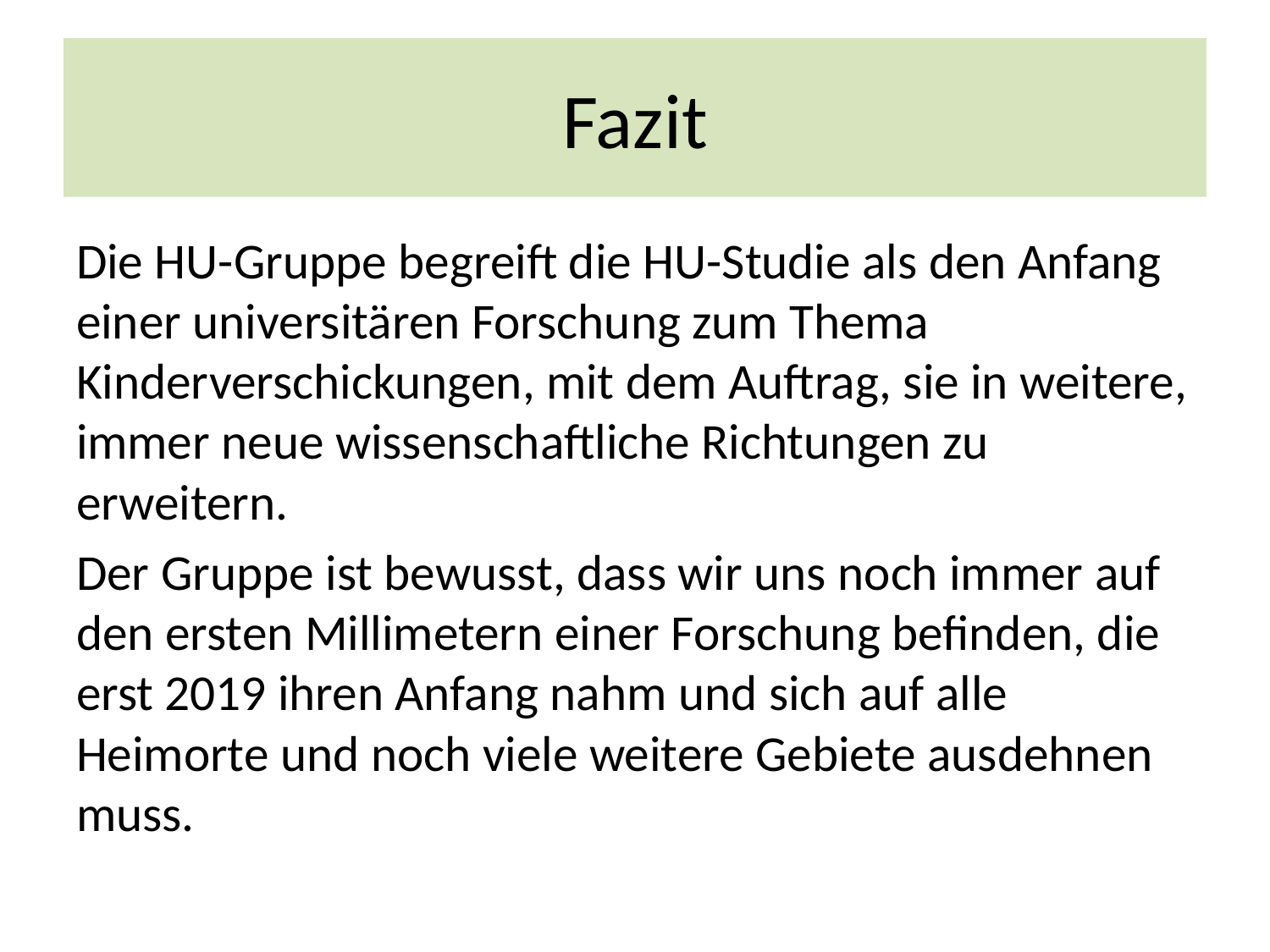

# Fazit
Die HU-Gruppe begreift die HU-Studie als den Anfang einer universitären Forschung zum Thema Kinderverschickungen, mit dem Auftrag, sie in weitere, immer neue wissenschaftliche Richtungen zu erweitern.
Der Gruppe ist bewusst, dass wir uns noch immer auf den ersten Millimetern einer Forschung befinden, die erst 2019 ihren Anfang nahm und sich auf alle Heimorte und noch viele weitere Gebiete ausdehnen muss.